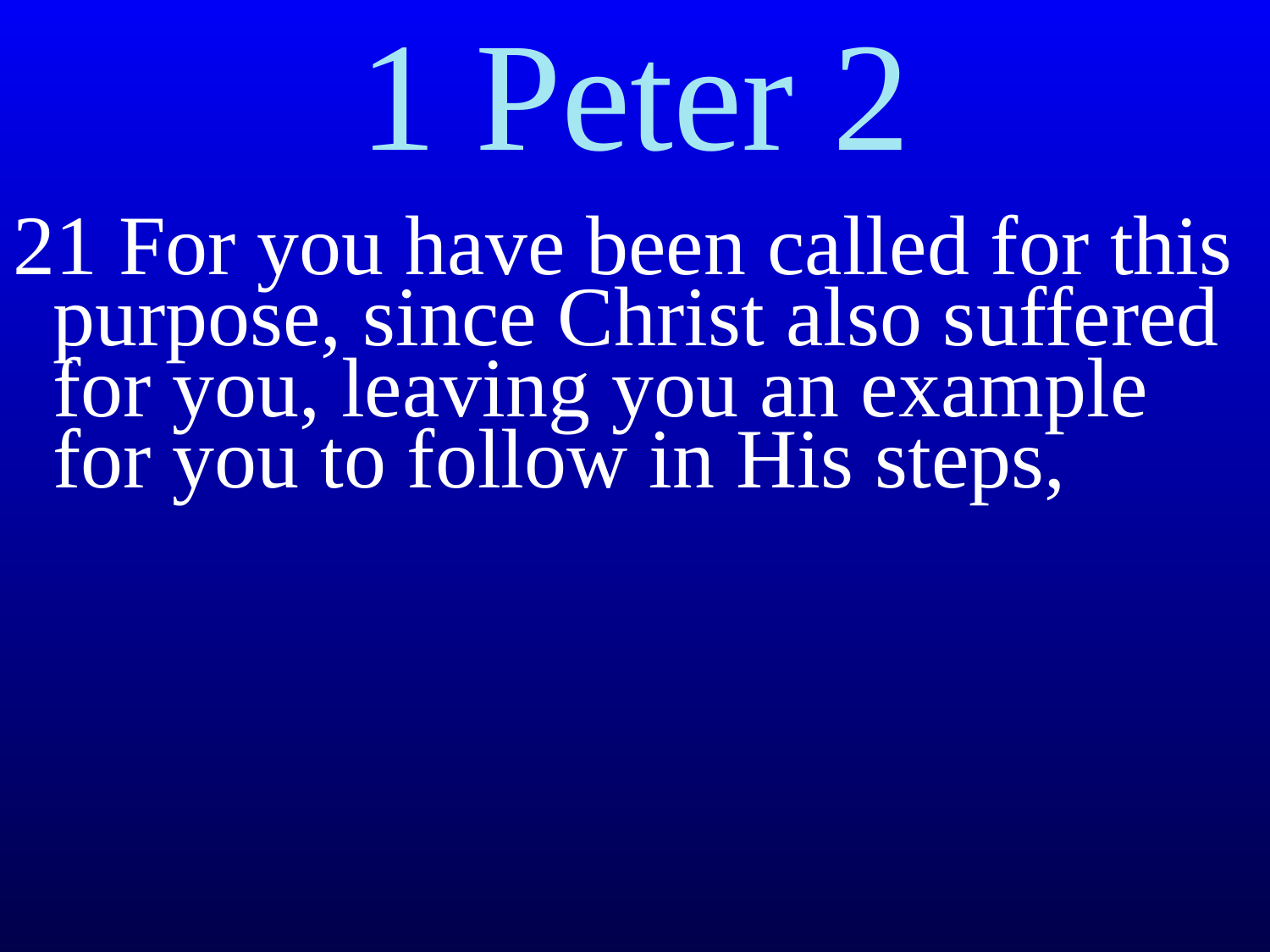

# 1 Peter 2
21 For you have been called for this purpose, since Christ also suffered for you, leaving you an example for you to follow in His steps,